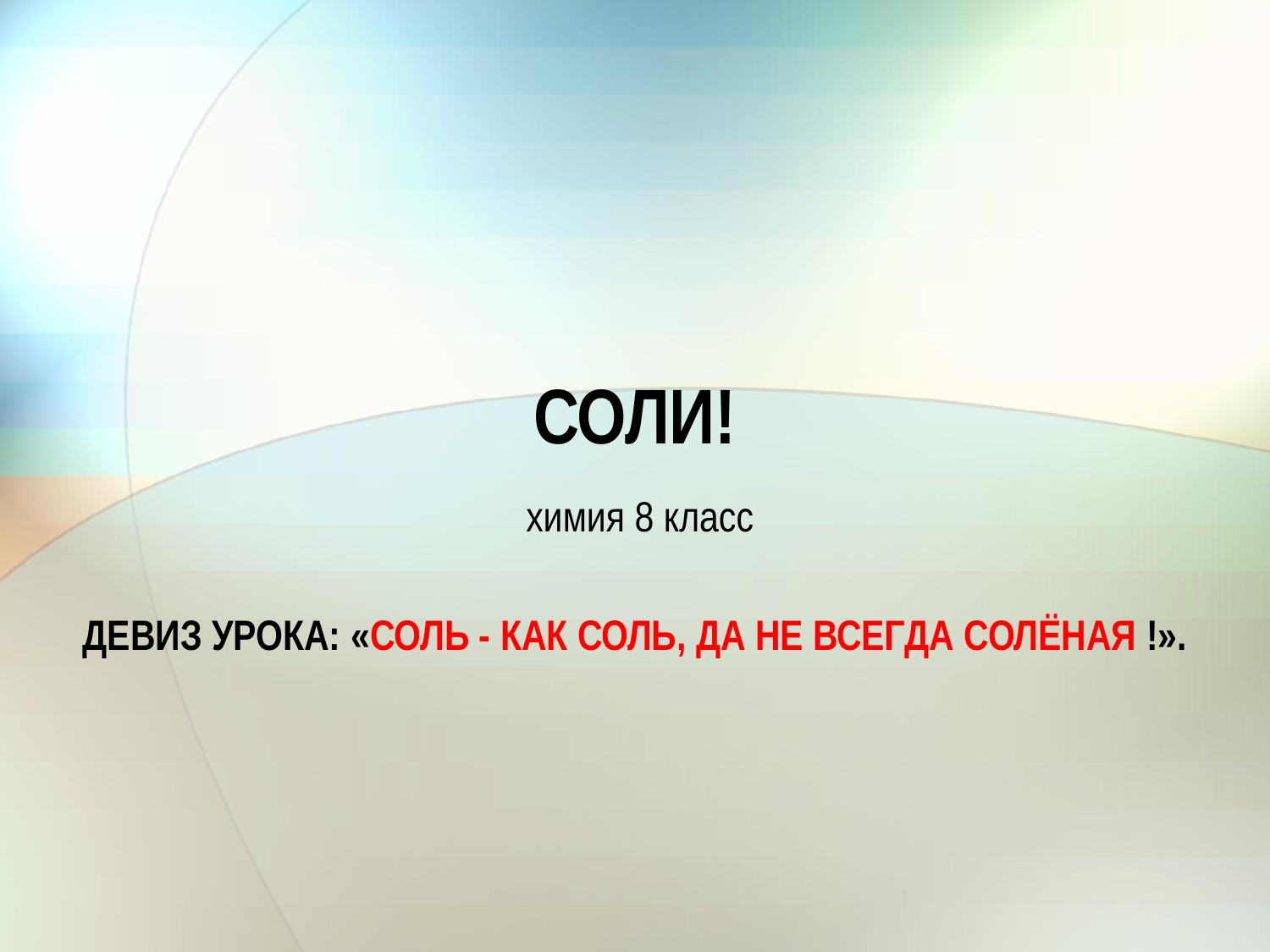

# СОЛИ!
 химия 8 класс

Девиз урока: «Соль - как соль, да не всегда солёная !».